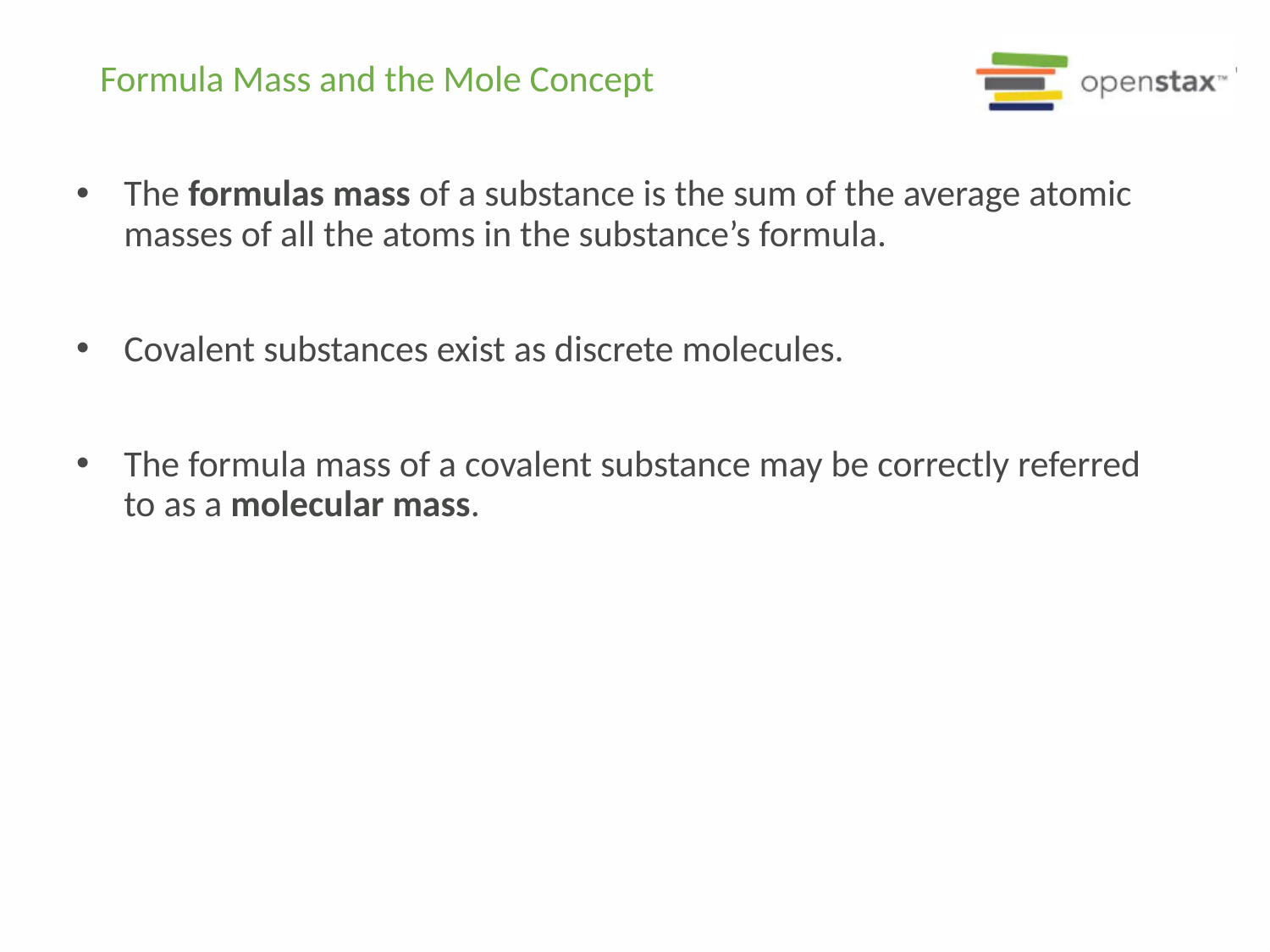

# Formula Mass and the Mole Concept
The formulas mass of a substance is the sum of the average atomic masses of all the atoms in the substance’s formula.

Covalent substances exist as discrete molecules.

The formula mass of a covalent substance may be correctly referred to as a molecular mass.